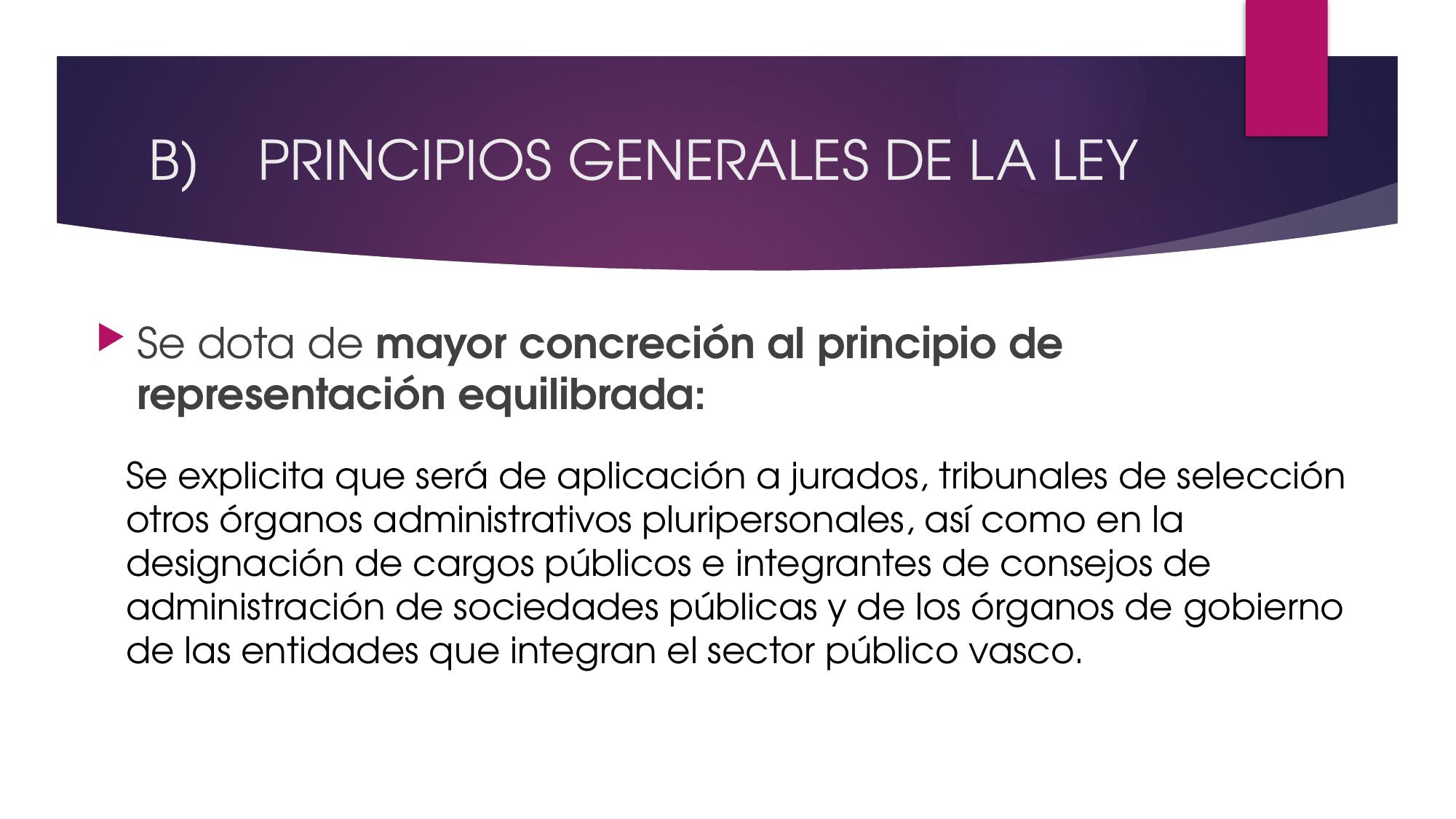

# B)	PRINCIPIOS GENERALES DE LA LEY
Se dota de mayor concreción al principio de representación equilibrada:
Se explicita que será de aplicación a jurados, tribunales de selección otros órganos administrativos pluripersonales, así como en la designación de cargos públicos e integrantes de consejos de administración de sociedades públicas y de los órganos de gobierno de las entidades que integran el sector público vasco.